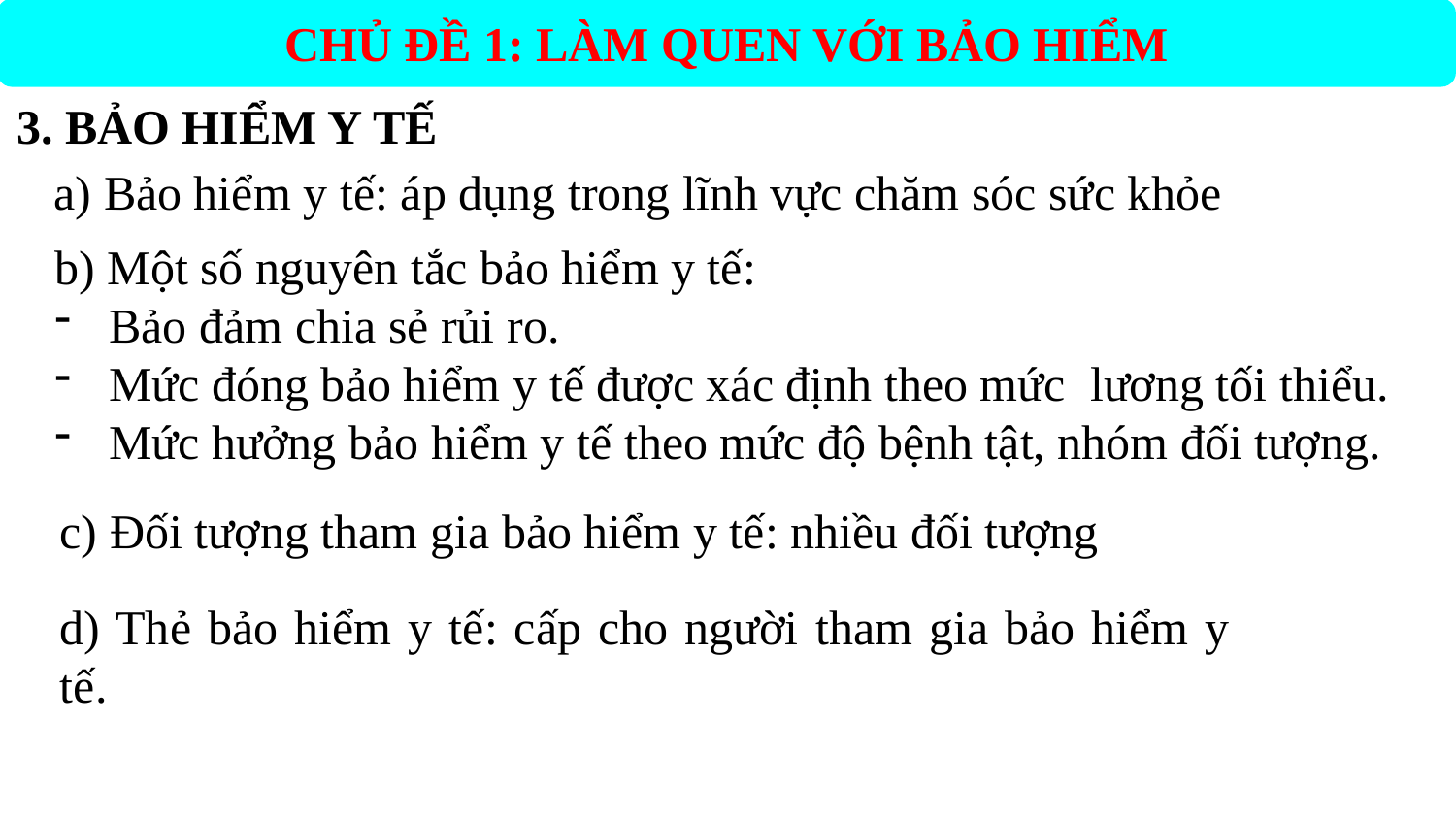

CHỦ ĐỀ 1: LÀM QUEN VỚI BẢO HIỂM
3. BẢO HIỂM Y TẾ
a) Bảo hiểm y tế: áp dụng trong lĩnh vực chăm sóc sức khỏe
b) Một số nguyên tắc bảo hiểm y tế:
Bảo đảm chia sẻ rủi ro.
Mức đóng bảo hiểm y tế được xác định theo mức  lương tối thiểu.
Mức hưởng bảo hiểm y tế theo mức độ bệnh tật, nhóm đối tượng.
c) Đối tượng tham gia bảo hiểm y tế: nhiều đối tượng
d) Thẻ bảo hiểm y tế: cấp cho người tham gia bảo hiểm y tế.